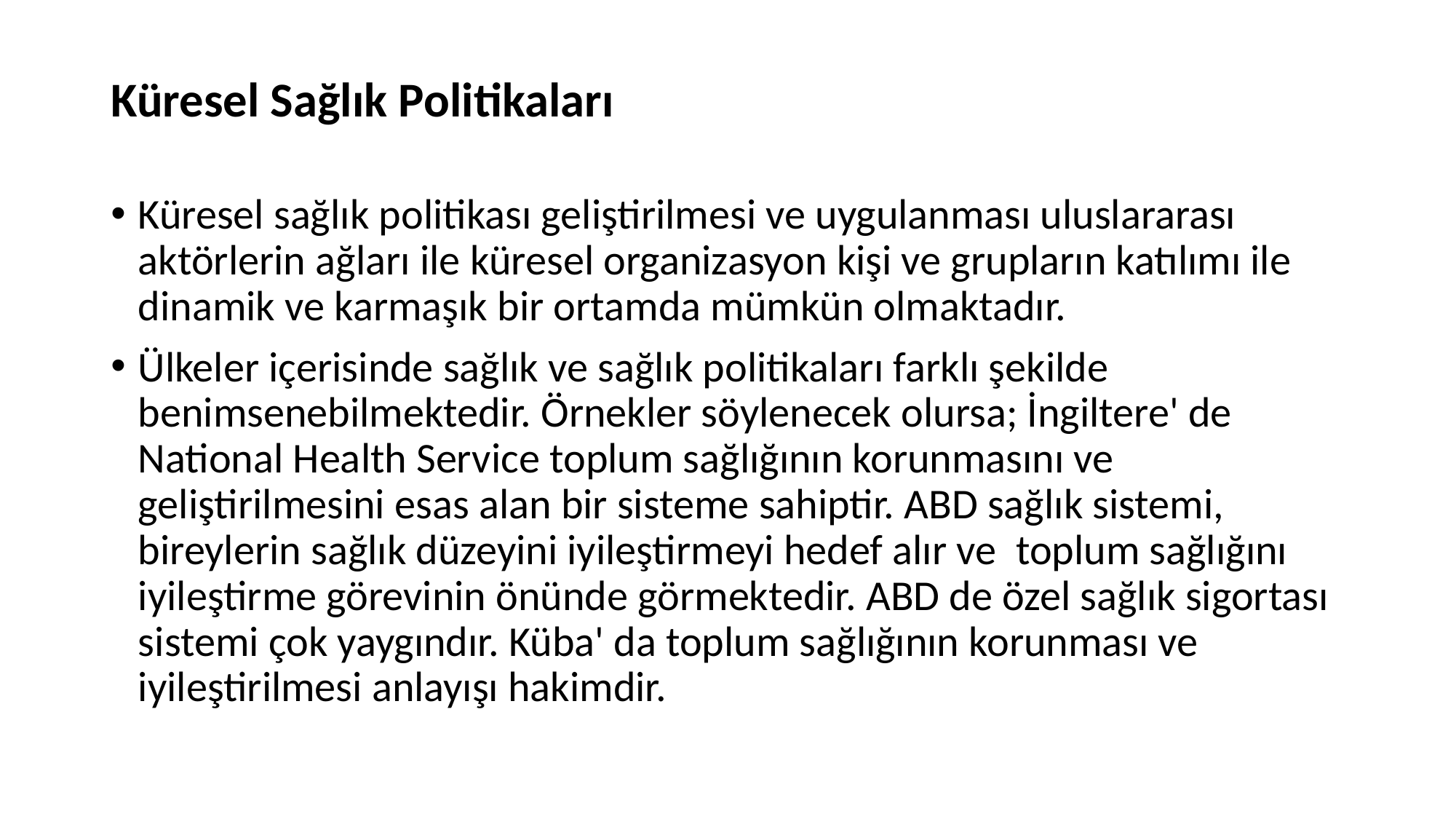

# Küresel Sağlık Politikaları
Küresel sağlık politikası geliştirilmesi ve uygulanması uluslararası aktörlerin ağları ile küresel organizasyon kişi ve grupların katılımı ile dinamik ve karmaşık bir ortamda mümkün olmaktadır.
Ülkeler içerisinde sağlık ve sağlık politikaları farklı şekilde benimsenebilmektedir. Örnekler söylenecek olursa; İngiltere' de National Health Service toplum sağlığının korunmasını ve geliştirilmesini esas alan bir sisteme sahiptir. ABD sağlık sistemi, bireylerin sağlık düzeyini iyileştirmeyi hedef alır ve  toplum sağlığını iyileştirme görevinin önünde görmektedir. ABD de özel sağlık sigortası sistemi çok yaygındır. Küba' da toplum sağlığının korunması ve iyileştirilmesi anlayışı hakimdir.